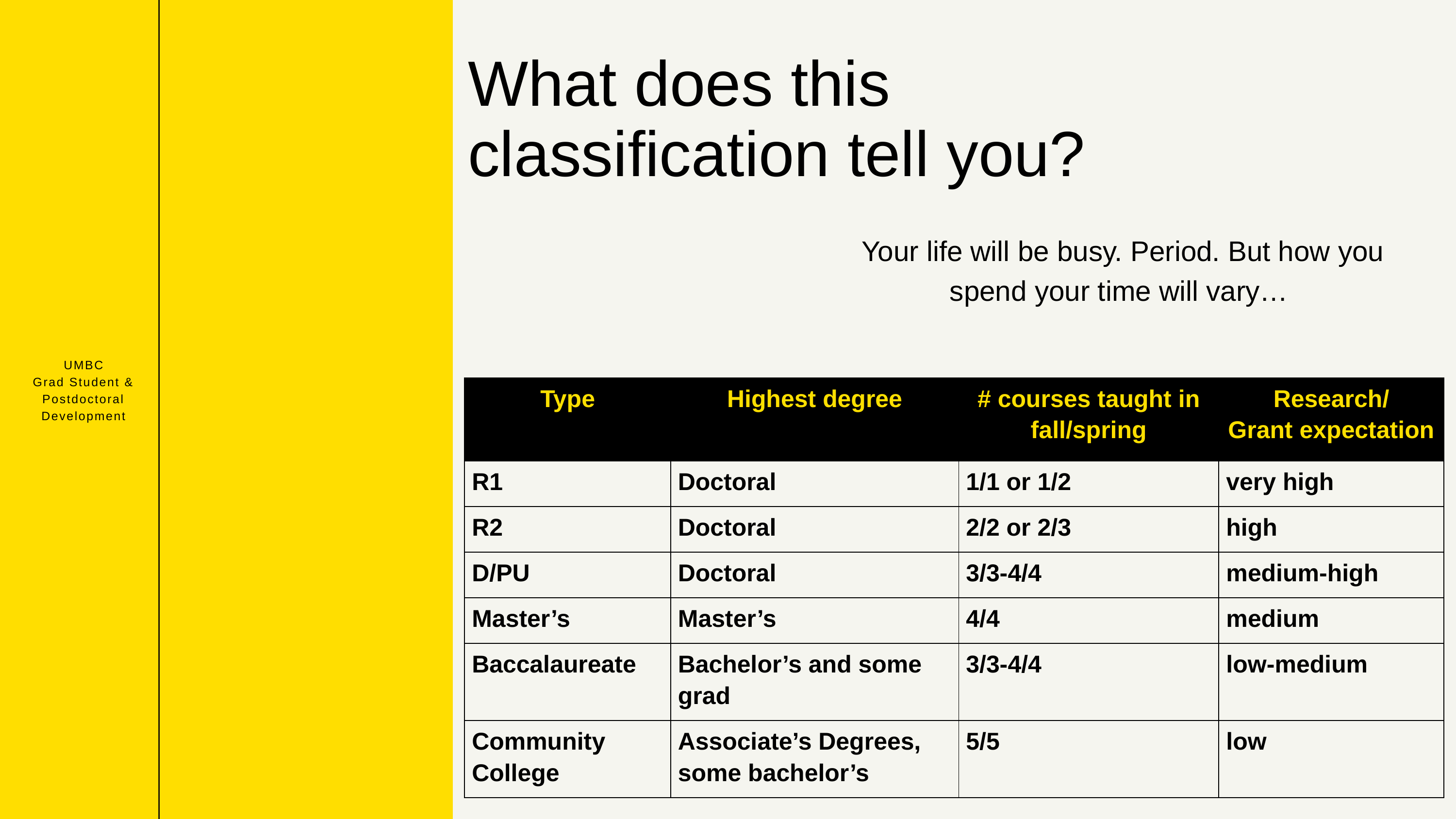

What does this classification tell you?
Your life will be busy. Period. But how you spend your time will vary…
UMBC
Grad Student & Postdoctoral Development
| Type | Highest degree | # courses taught in fall/spring | Research/ Grant expectation |
| --- | --- | --- | --- |
| R1 | Doctoral | 1/1 or 1/2 | very high |
| R2 | Doctoral | 2/2 or 2/3 | high |
| D/PU | Doctoral | 3/3-4/4 | medium-high |
| Master’s | Master’s | 4/4 | medium |
| Baccalaureate | Bachelor’s and some grad | 3/3-4/4 | low-medium |
| Community College | Associate’s Degrees, some bachelor’s | 5/5 | low |